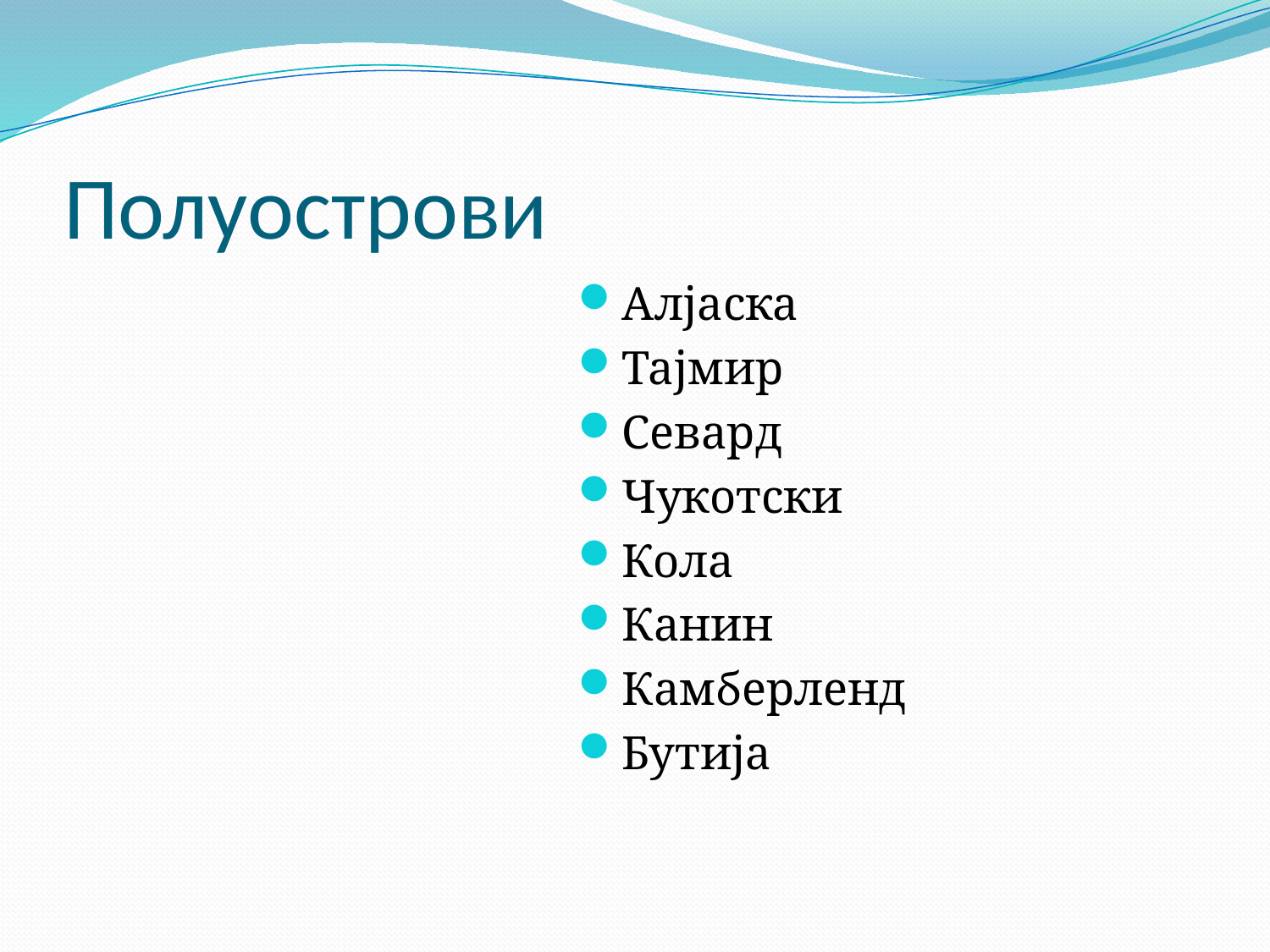

# Полуострови
Алјаска
Тајмир
Севард
Чукотски
Кола
Канин
Камберленд
Бутија